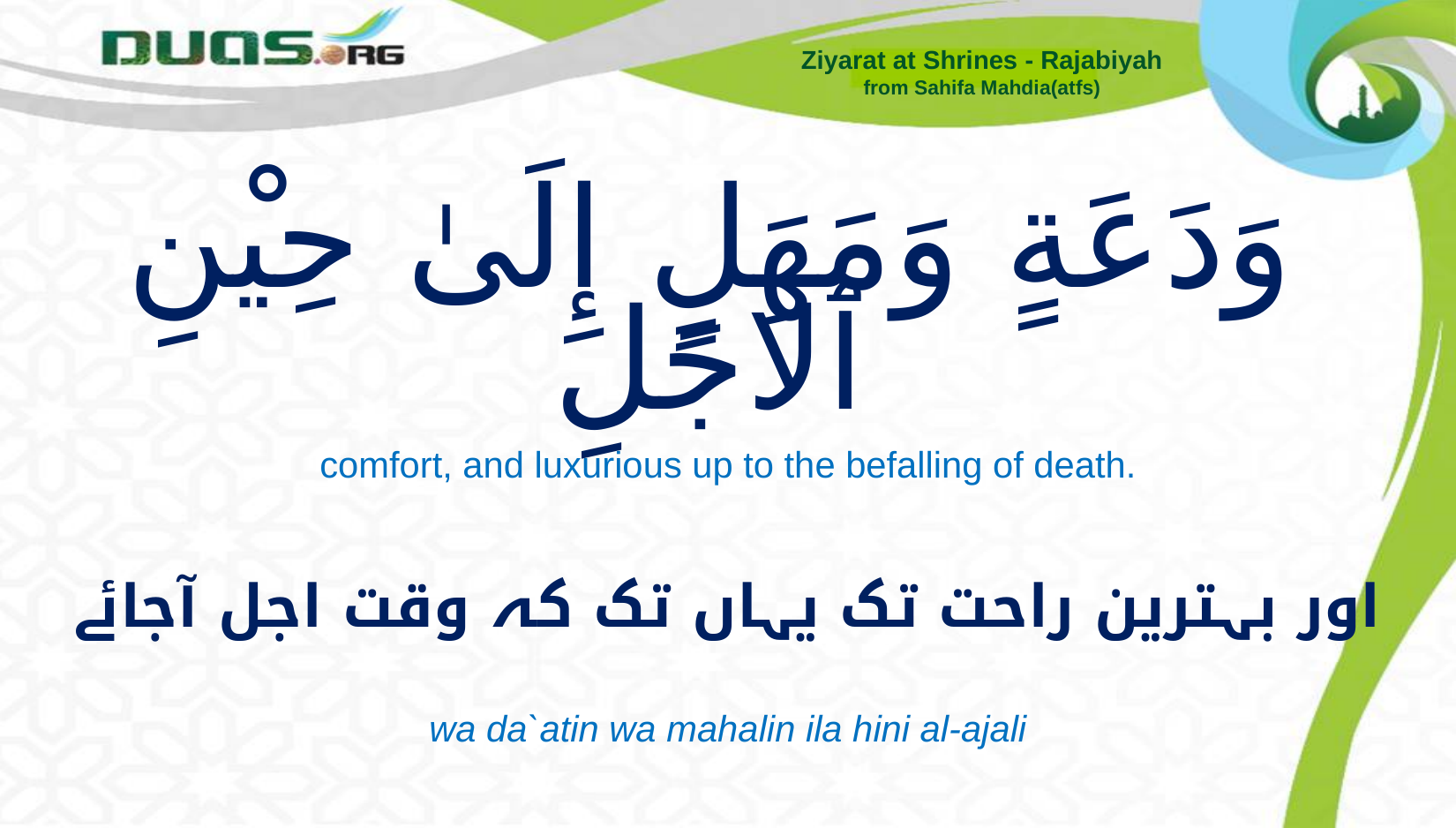

Ziyarat at Shrines - Rajabiyah
from Sahifa Mahdia(atfs)
# وَدَعَةٍ وَمَهَلٍ إِلَىٰ حِيْنِ ٱلاَجَلِ
comfort, and luxurious up to the befalling of death.
اور بہترین راحت تک یہاں تک کہ وقت اجل آجائے
wa da`atin wa mahalin ila hini al-ajali